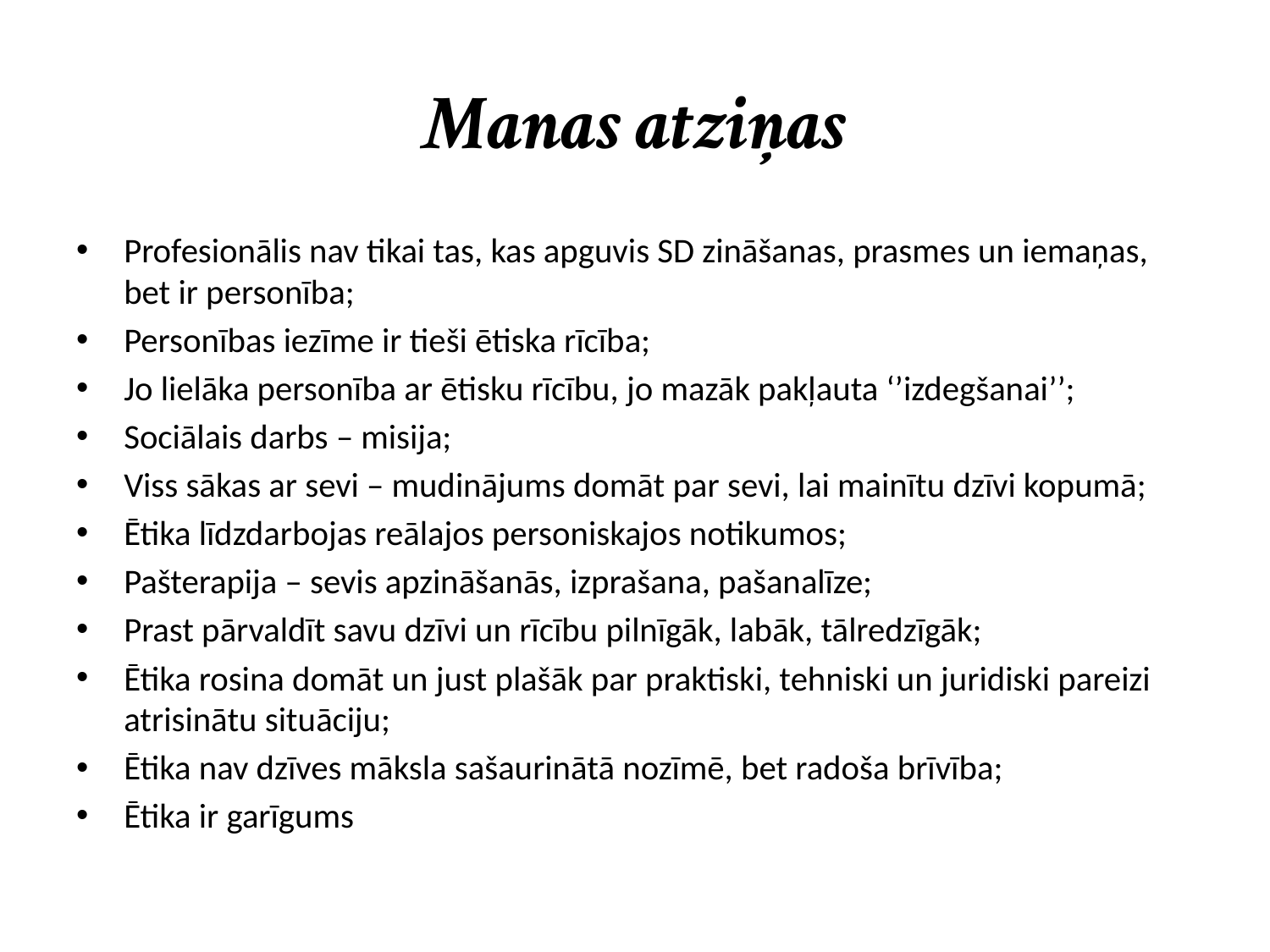

# Manas atziņas
Profesionālis nav tikai tas, kas apguvis SD zināšanas, prasmes un iemaņas, bet ir personība;
Personības iezīme ir tieši ētiska rīcība;
Jo lielāka personība ar ētisku rīcību, jo mazāk pakļauta ‘’izdegšanai’’;
Sociālais darbs – misija;
Viss sākas ar sevi – mudinājums domāt par sevi, lai mainītu dzīvi kopumā;
Ētika līdzdarbojas reālajos personiskajos notikumos;
Pašterapija – sevis apzināšanās, izprašana, pašanalīze;
Prast pārvaldīt savu dzīvi un rīcību pilnīgāk, labāk, tālredzīgāk;
Ētika rosina domāt un just plašāk par praktiski, tehniski un juridiski pareizi atrisinātu situāciju;
Ētika nav dzīves māksla sašaurinātā nozīmē, bet radoša brīvība;
Ētika ir garīgums